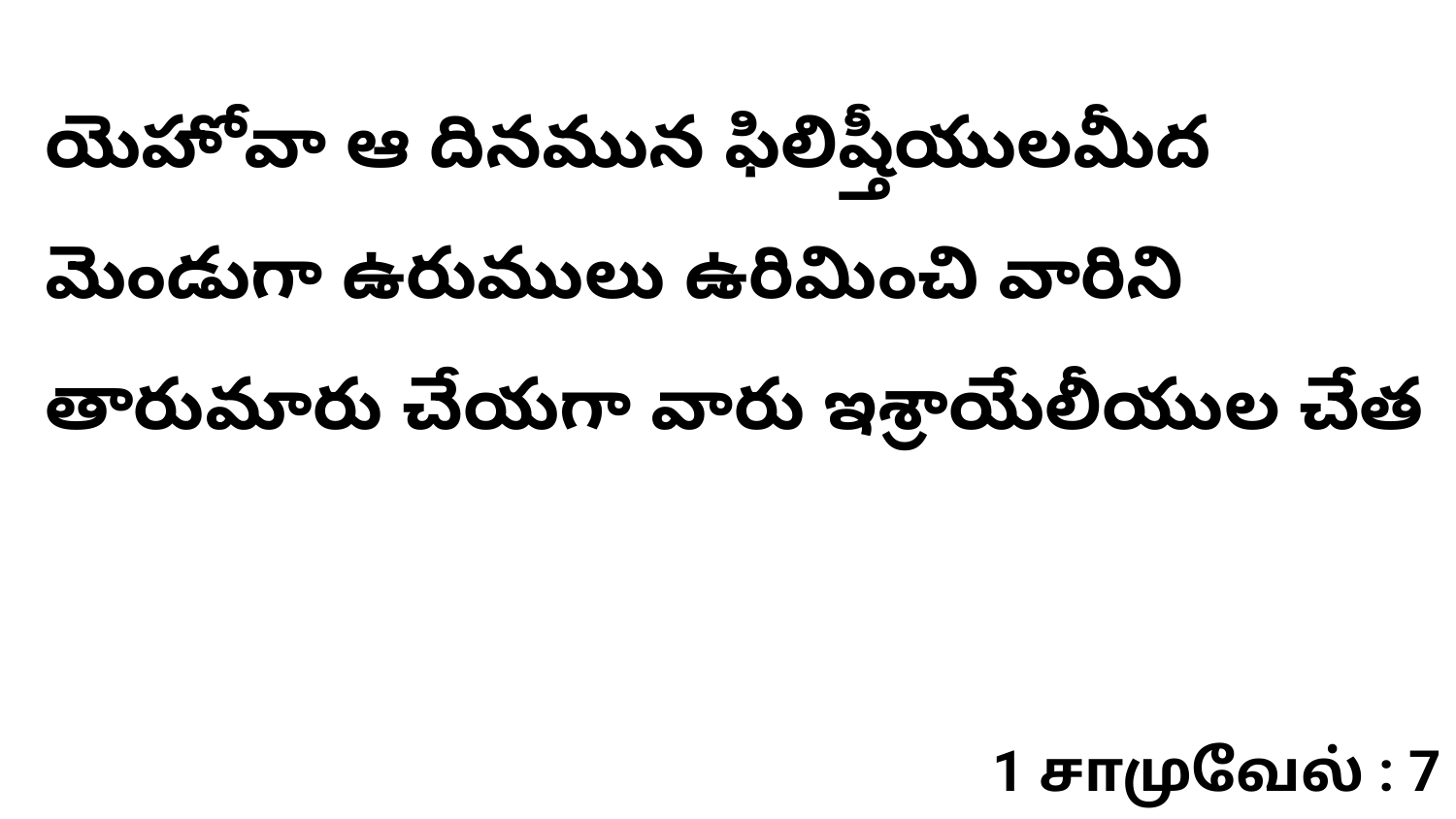

యెహోవా ఆ దినమున ఫిలిష్తీయులమీద మెండుగా ఉరుములు ఉరిమించి వారిని తారుమారు చేయగా వారు ఇశ్రాయేలీయుల చేత
1 சாமுவேல் : 7